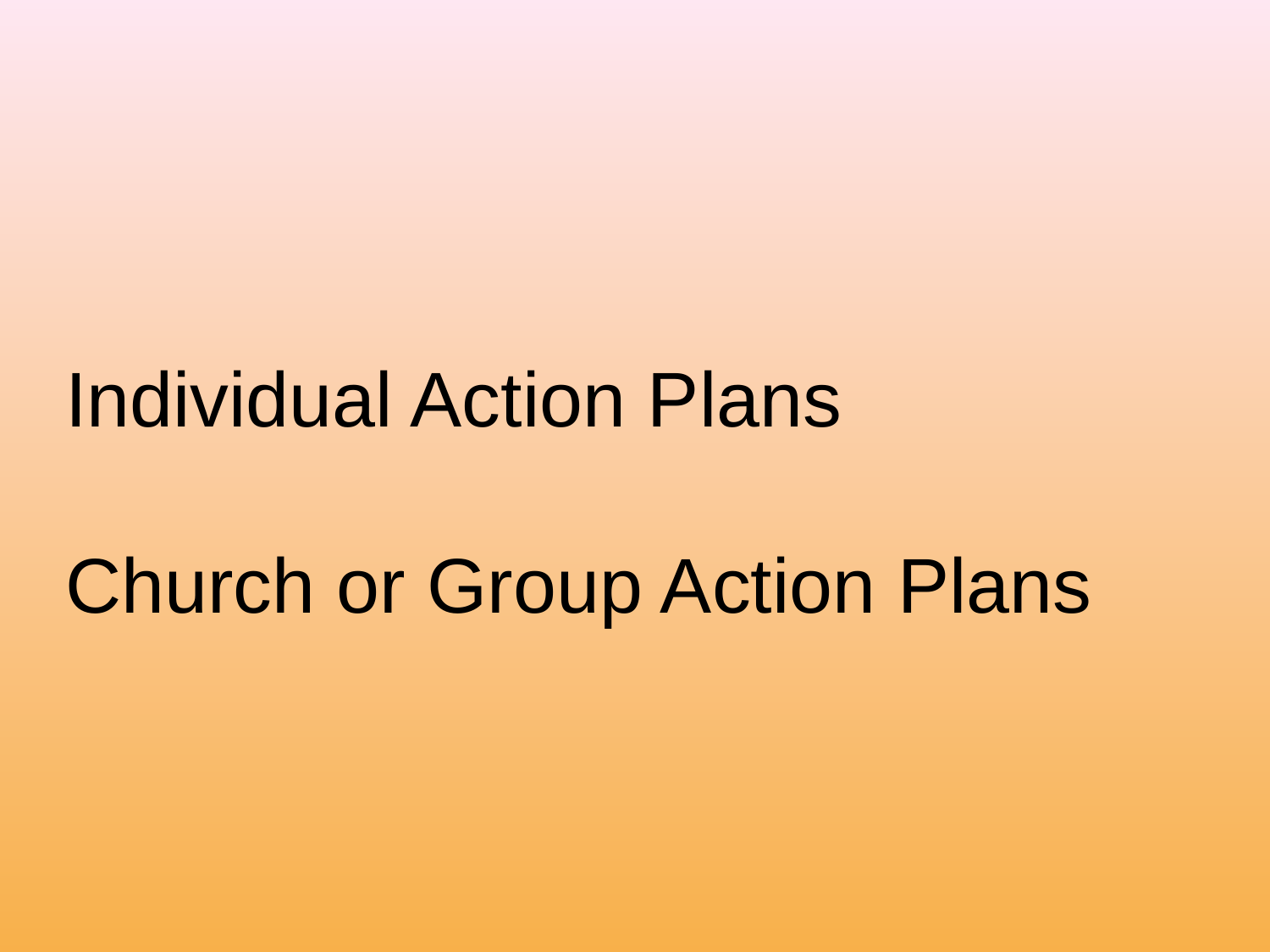

Individual Action Plans

Church or Group Action Plans